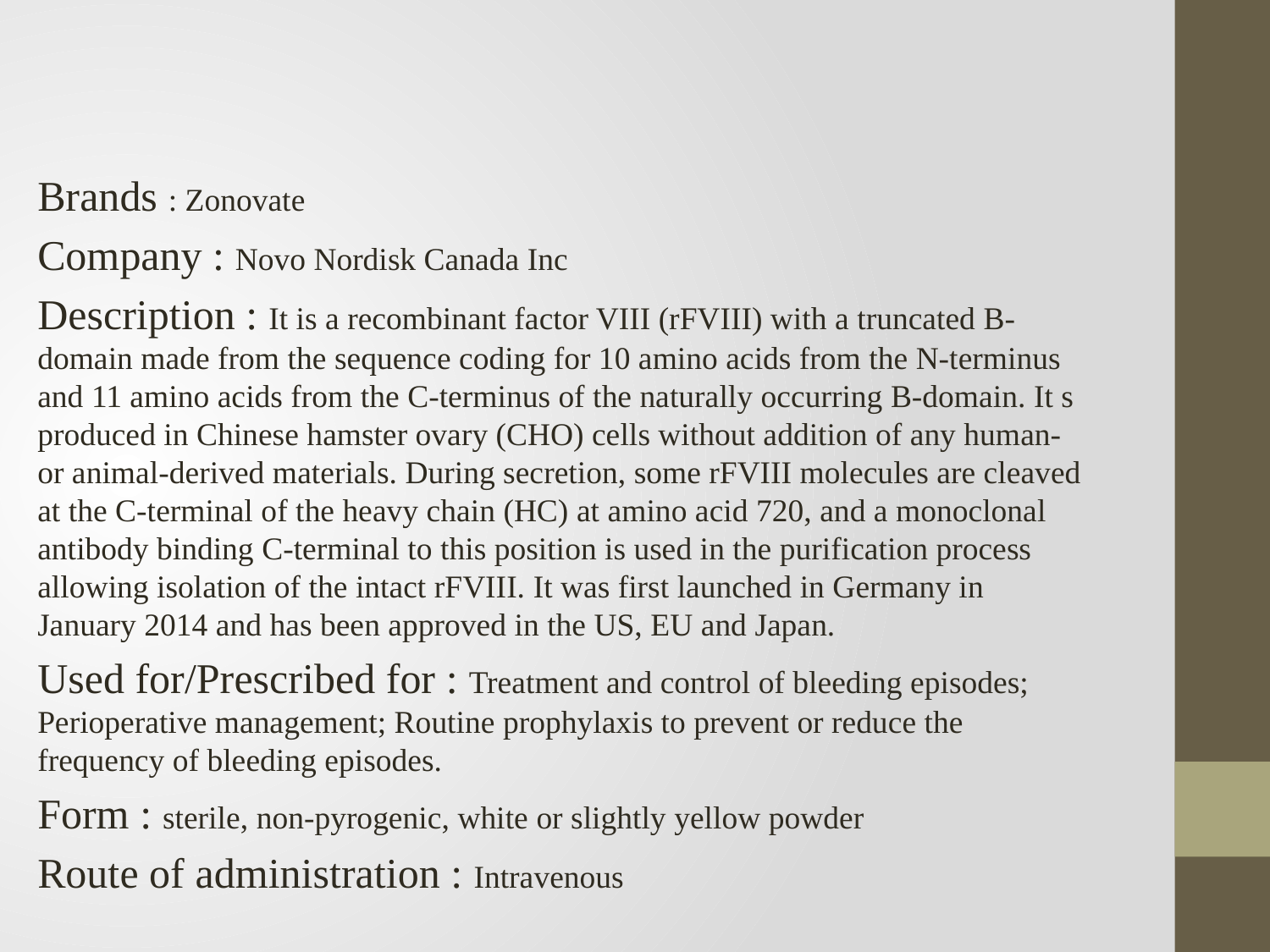

Brands : Zonovate
Company : Novo Nordisk Canada Inc
Description : It is a recombinant factor VIII (rFVIII) with a truncated B-domain made from the sequence coding for 10 amino acids from the N-terminus and 11 amino acids from the C-terminus of the naturally occurring B-domain. It s produced in Chinese hamster ovary (CHO) cells without addition of any human- or animal-derived materials. During secretion, some rFVIII molecules are cleaved at the C-terminal of the heavy chain (HC) at amino acid 720, and a monoclonal antibody binding C-terminal to this position is used in the purification process allowing isolation of the intact rFVIII. It was first launched in Germany in January 2014 and has been approved in the US, EU and Japan.
Used for/Prescribed for : Treatment and control of bleeding episodes; Perioperative management; Routine prophylaxis to prevent or reduce the frequency of bleeding episodes.
Form : sterile, non-pyrogenic, white or slightly yellow powder
Route of administration : Intravenous